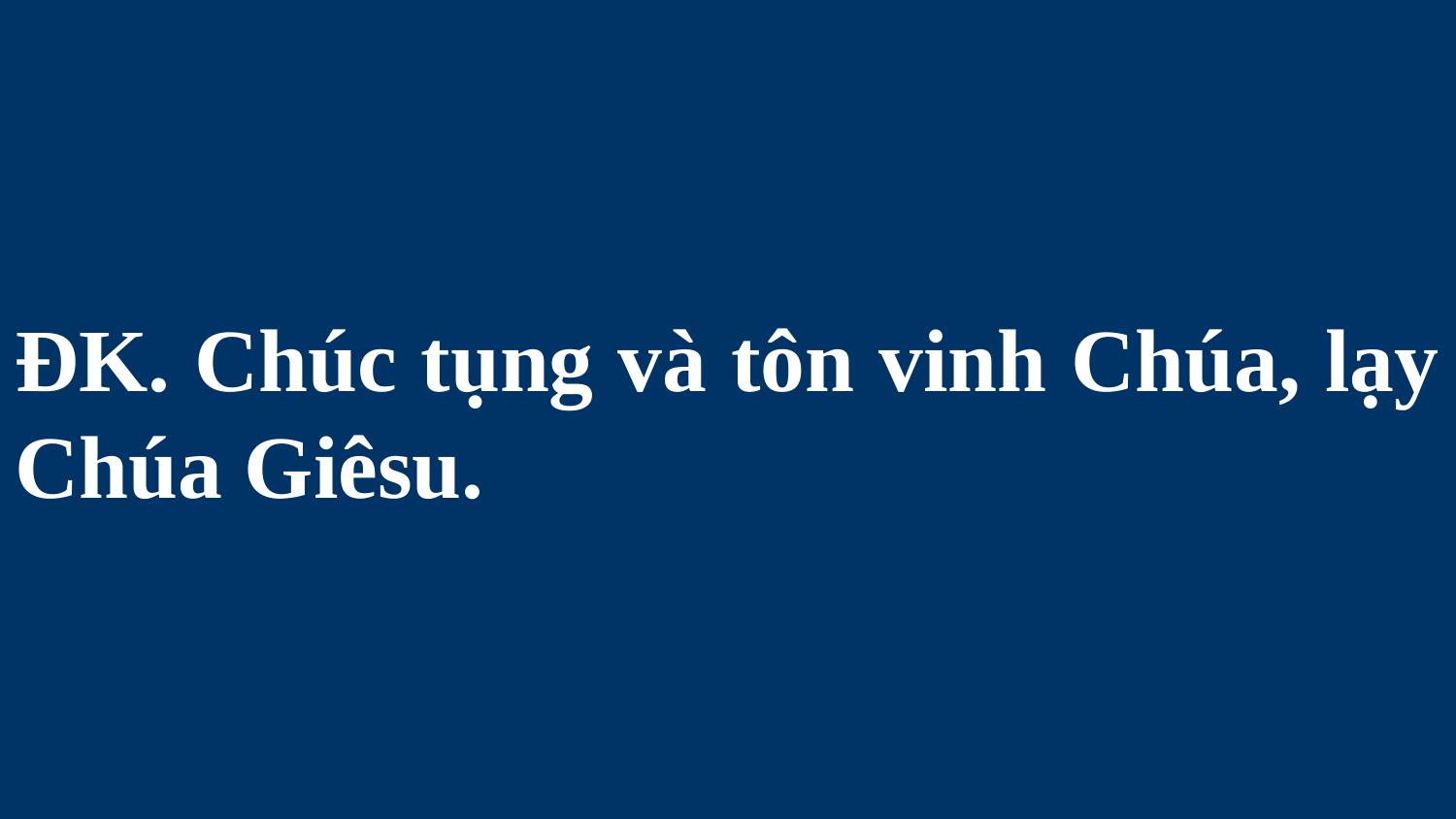

# ÐK. Chúc tụng và tôn vinh Chúa, lạy Chúa Giêsu.